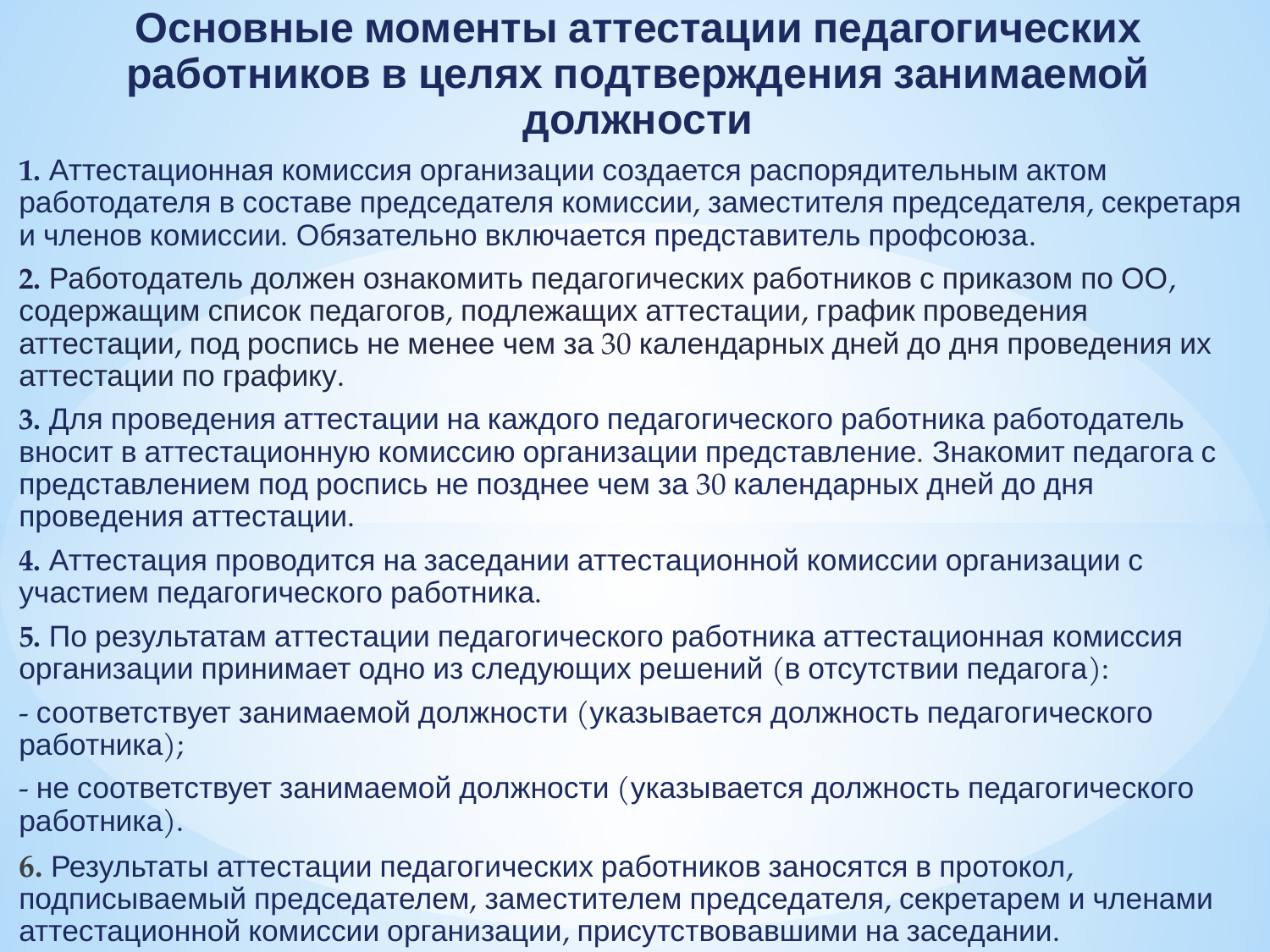

Основные моменты аттестации педагогических работников в целях подтверждения занимаемой должности
1. Аттестационная комиссия организации создается распорядительным актом работодателя в составе председателя комиссии, заместителя председателя, секретаря и членов комиссии. Обязательно включается представитель профсоюза.
2. Работодатель должен ознакомить педагогических работников с приказом по ОО, содержащим список педагогов, подлежащих аттестации, график проведения аттестации, под роспись не менее чем за 30 календарных дней до дня проведения их аттестации по графику.
3. Для проведения аттестации на каждого педагогического работника работодатель вносит в аттестационную комиссию организации представление. Знакомит педагога с представлением под роспись не позднее чем за 30 календарных дней до дня проведения аттестации.
4. Аттестация проводится на заседании аттестационной комиссии организации с участием педагогического работника.
5. По результатам аттестации педагогического работника аттестационная комиссия организации принимает одно из следующих решений (в отсутствии педагога):
- соответствует занимаемой должности (указывается должность педагогического работника);
- не соответствует занимаемой должности (указывается должность педагогического работника).
6. Результаты аттестации педагогических работников заносятся в протокол, подписываемый председателем, заместителем председателя, секретарем и членами аттестационной комиссии организации, присутствовавшими на заседании.
7. На педагогического работника, прошедшего аттестацию, не позднее двух рабочих дней со дня ее проведения секретарем аттестационной комиссии организации составляется выписка из протокола. Работодатель знакомит педагогического работника с выпиской из протокола под роспись в течение трех рабочих дней после ее составления. Выписка из протокола хранится в личном деле педагогического работника.